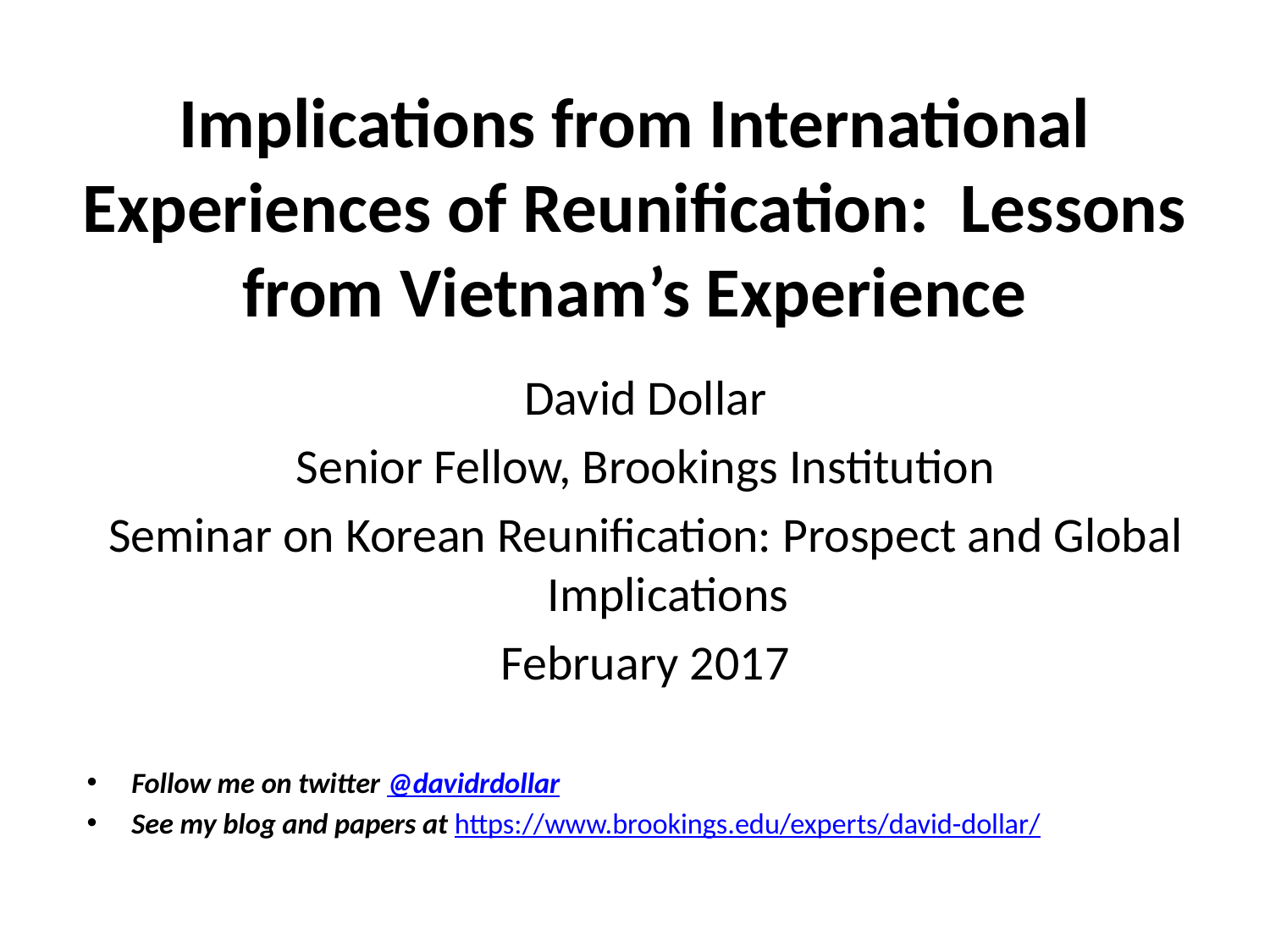

# Implications from International Experiences of Reunification:  Lessons from Vietnam’s Experience

David Dollar
Senior Fellow, Brookings Institution
Seminar on Korean Reunification: Prospect and Global Implications
February 2017

Follow me on twitter @davidrdollar
See my blog and papers at https://www.brookings.edu/experts/david-dollar/